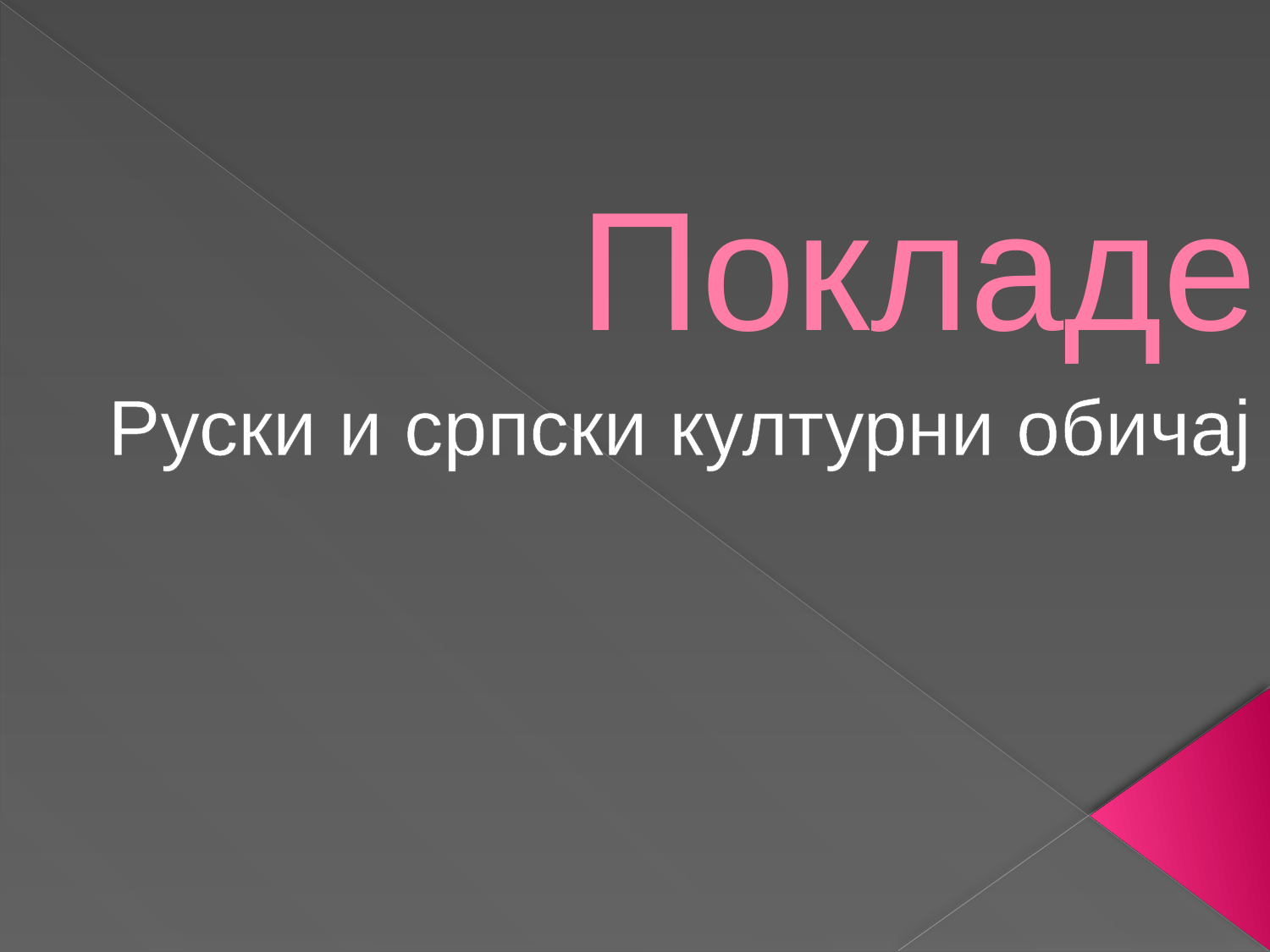

# Покладе
Руски и српски културни обичај